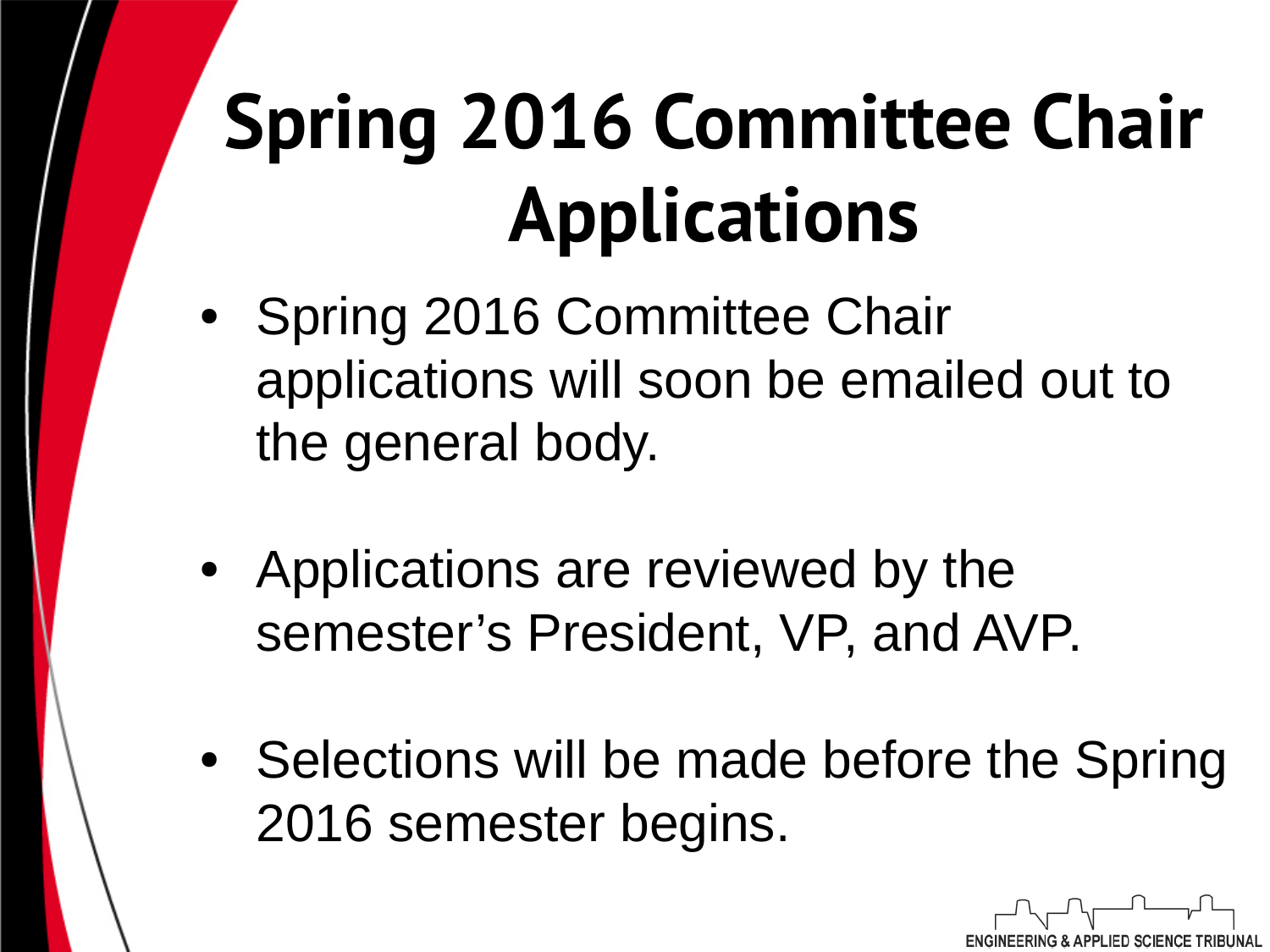

# Spring 2016 Committee Chair Applications
Spring 2016 Committee Chair applications will soon be emailed out to the general body.

Applications are reviewed by the semester’s President, VP, and AVP.

Selections will be made before the Spring 2016 semester begins.